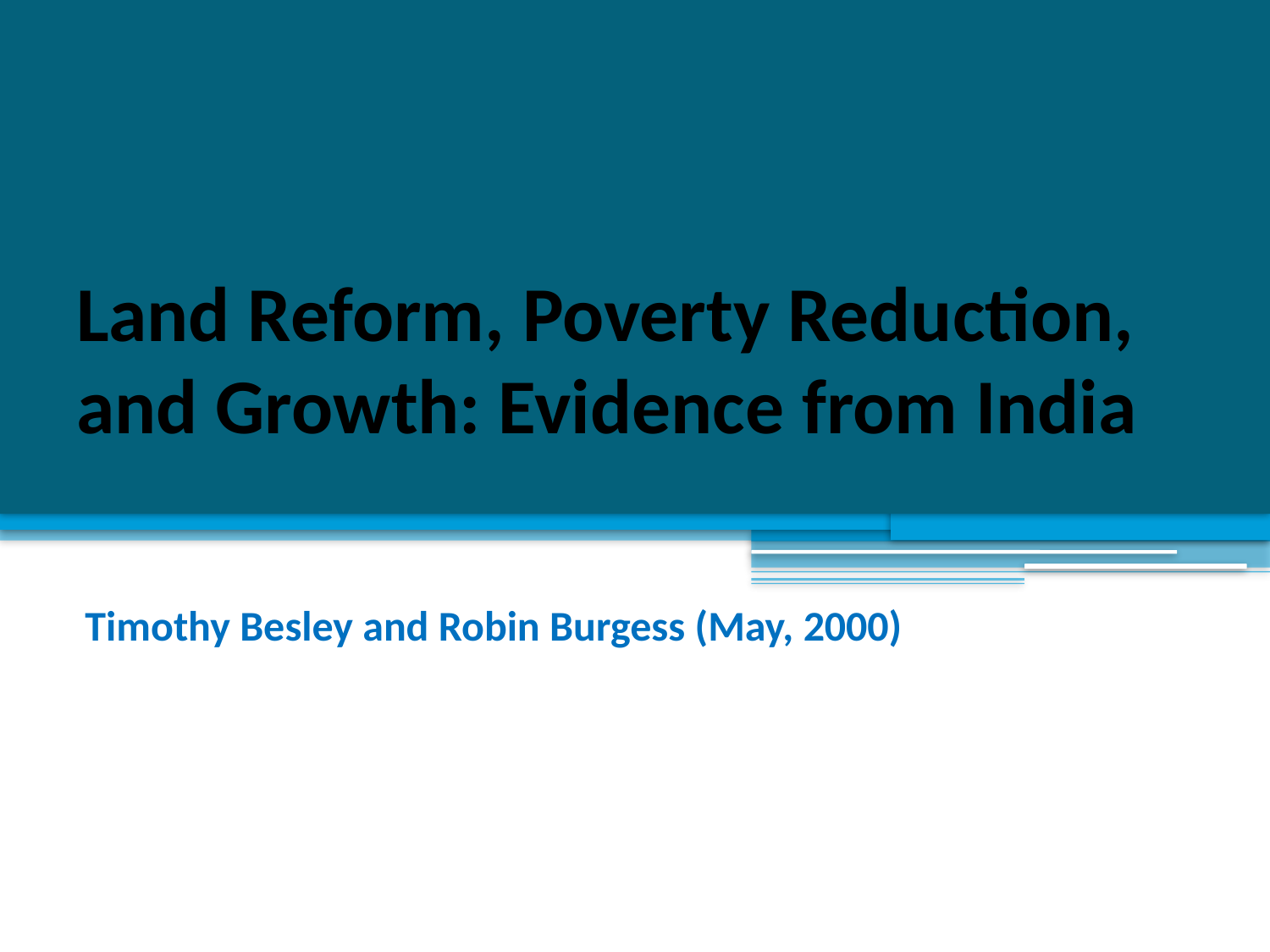

# Land Reform, Poverty Reduction, and Growth: Evidence from India
Timothy Besley and Robin Burgess (May, 2000)